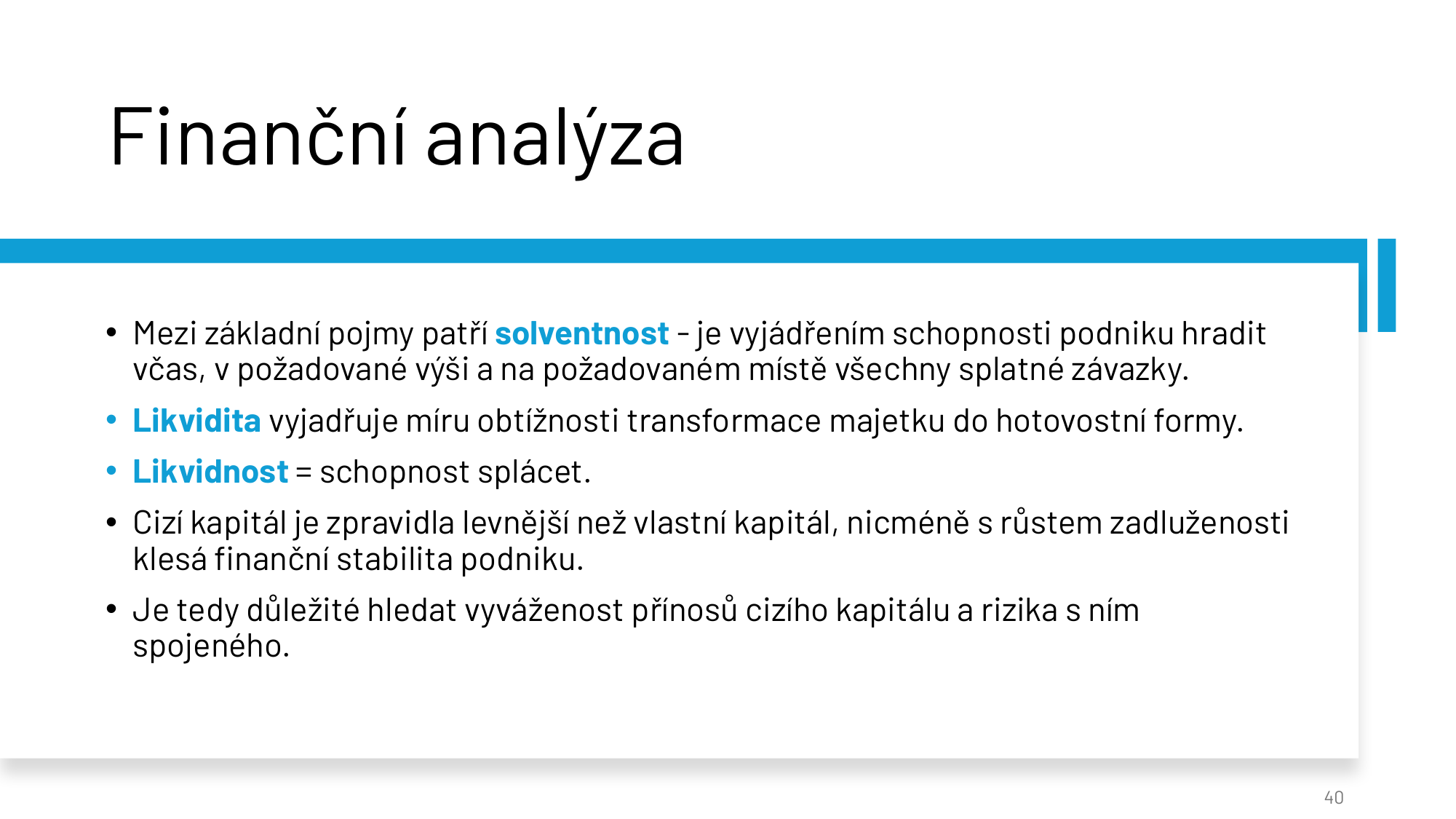

# Finanční analýza

Mezi základní pojmy patří solventnost - je vyjádřením schopnosti podniku hradit včas, v požadované výši a na požadovaném místě všechny splatné závazky.
Likvidita vyjadřuje míru obtížnosti transformace majetku do hotovostní formy.
Likvidnost = schopnost splácet.
Cizí kapitál je zpravidla levnější než vlastní kapitál, nicméně s růstem zadluženosti klesá finanční stabilita podniku.
Je tedy důležité hledat vyváženost přínosů cizího kapitálu a rizika s ním spojeného.

40